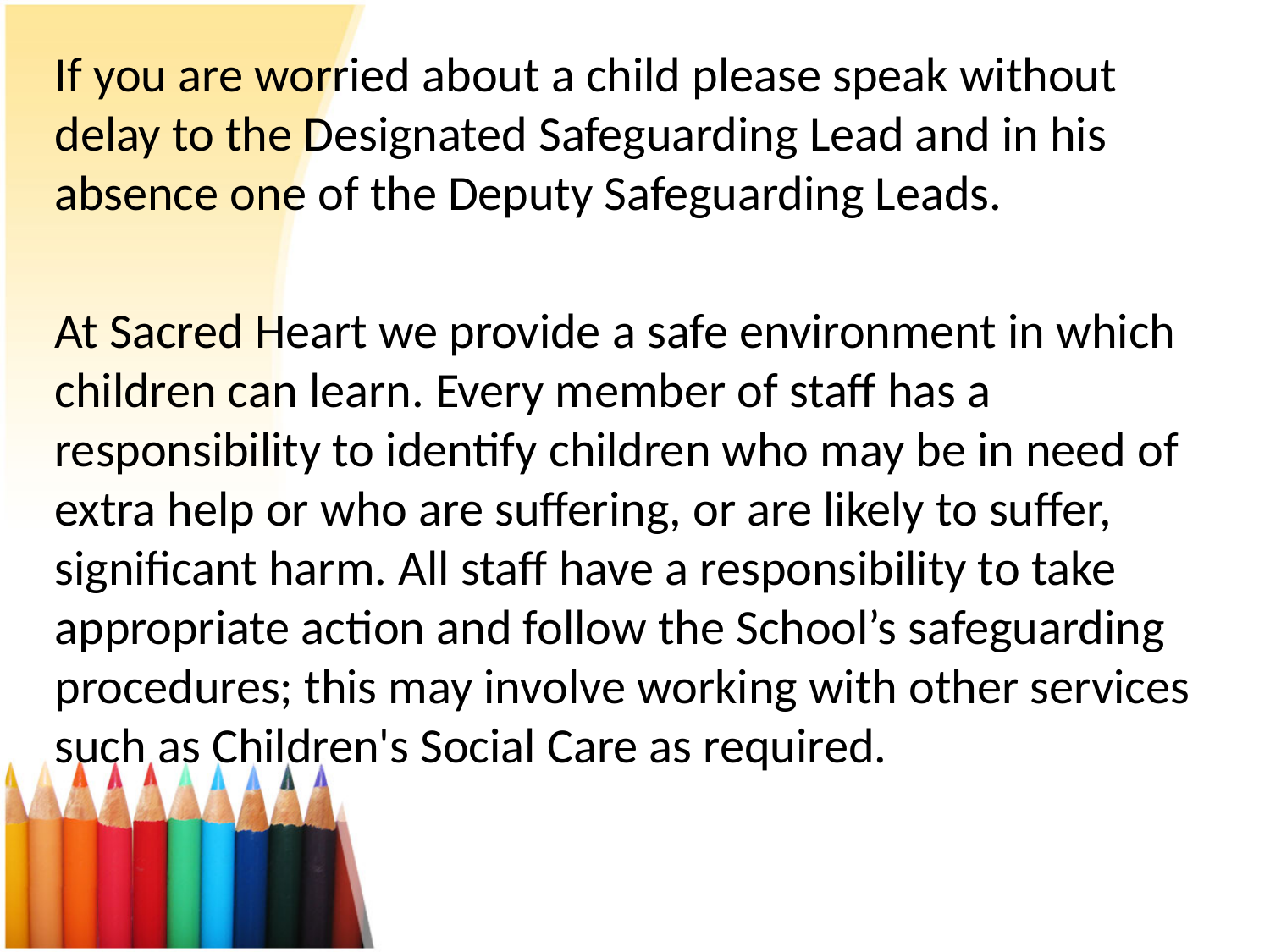

If you are worried about a child please speak without delay to the Designated Safeguarding Lead and in his absence one of the Deputy Safeguarding Leads.

At Sacred Heart we provide a safe environment in which children can learn. Every member of staff has a responsibility to identify children who may be in need of extra help or who are suffering, or are likely to suffer, significant harm. All staff have a responsibility to take appropriate action and follow the School’s safeguarding procedures; this may involve working with other services such as Children's Social Care as required.